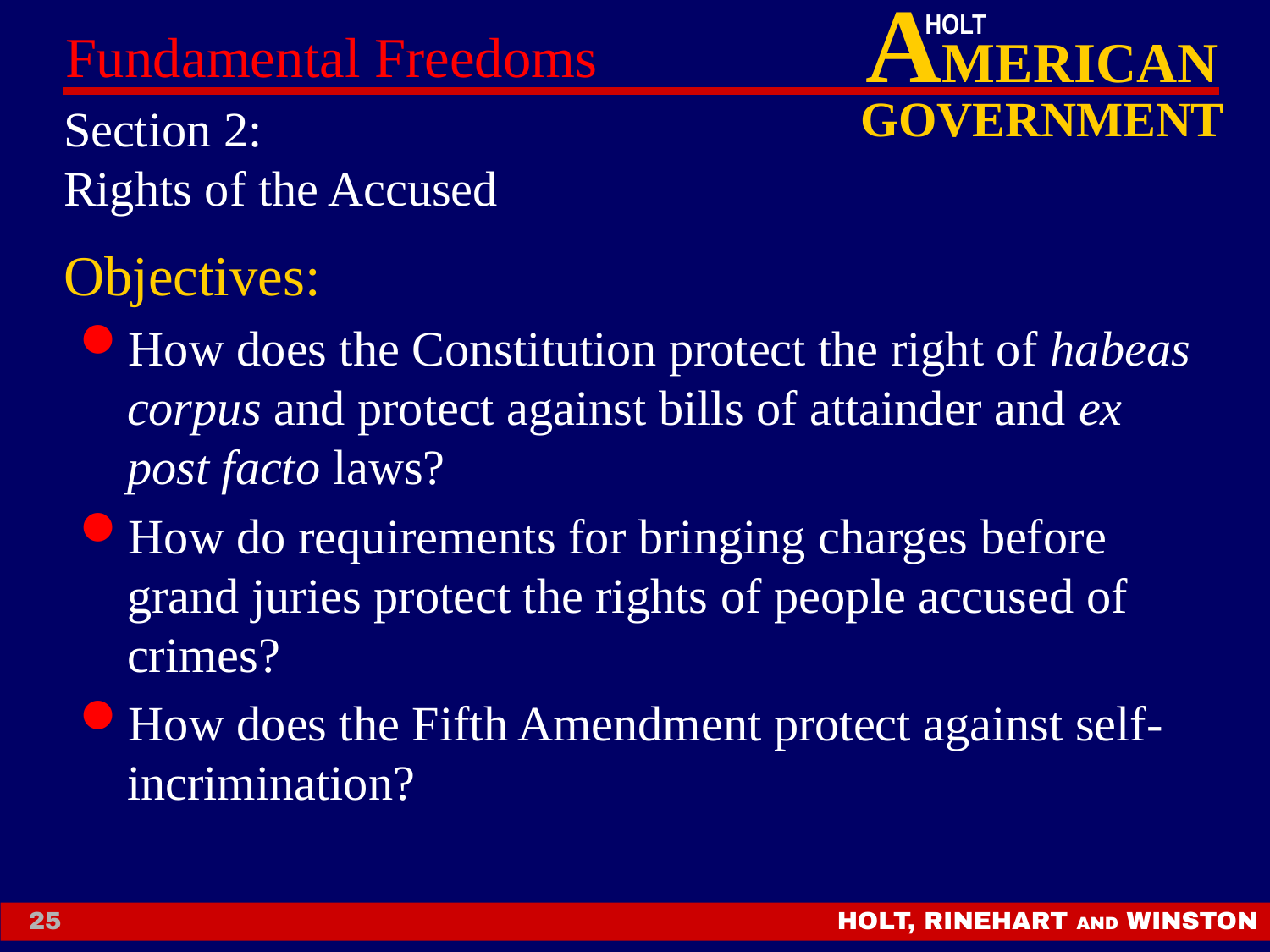

# Section 2: Rights of the Accused
Objectives:
How does the Constitution protect the right of habeas corpus and protect against bills of attainder and ex post facto laws?
How do requirements for bringing charges before grand juries protect the rights of people accused of crimes?
How does the Fifth Amendment protect against self-incrimination?
25